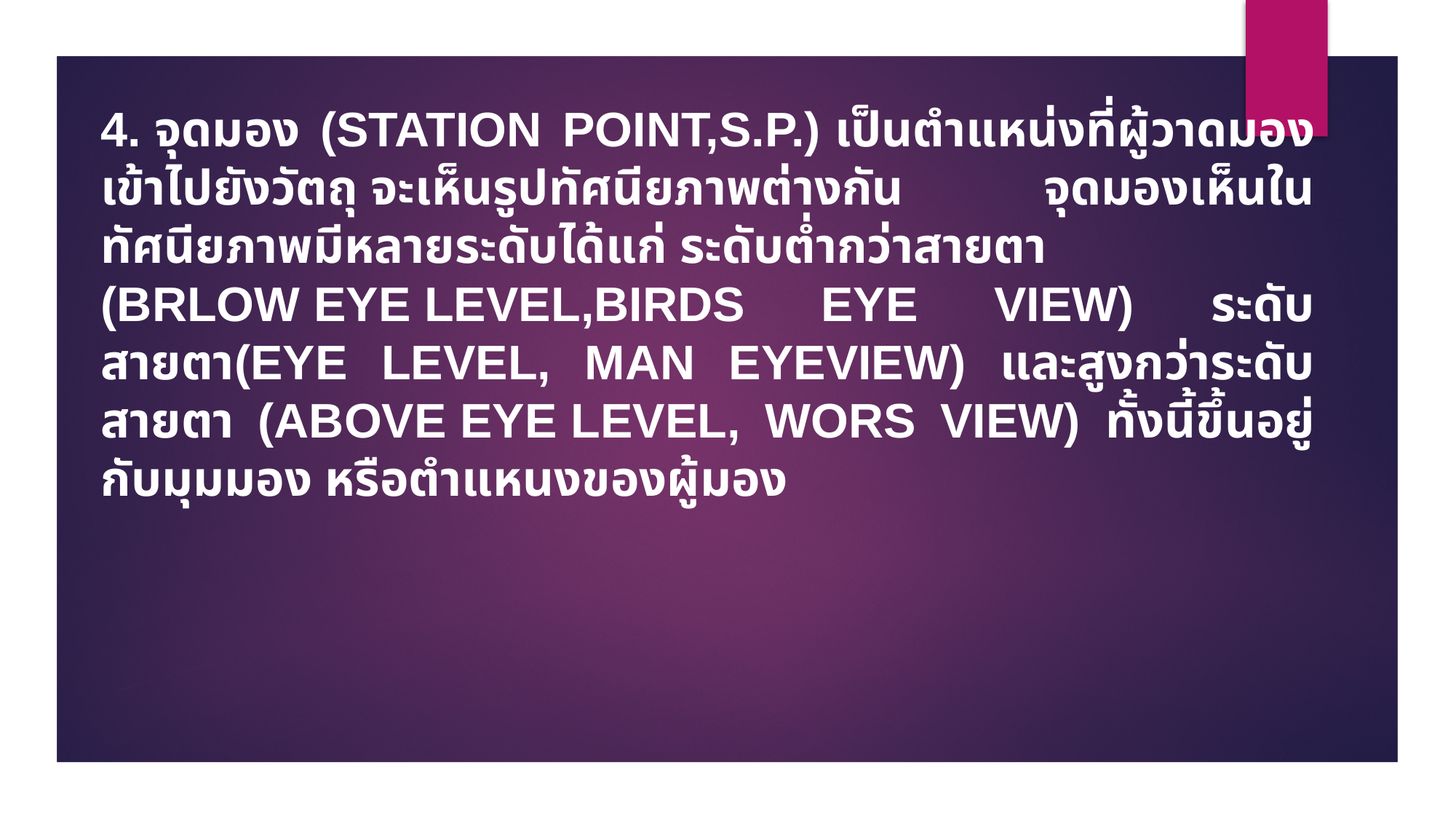

4. จุดมอง (STATION POINT,S.P.) เป็นตำแหน่งที่ผู้วาดมองเข้าไปยังวัตถุ จะเห็นรูปทัศนียภาพต่างกัน จุดมองเห็นในทัศนียภาพมีหลายระดับได้แก่ ระดับต่ำกว่าสายตา (BRLOW EYE LEVEL,BIRDS EYE VIEW) ระดับสายตา(EYE LEVEL, MAN EYEVIEW) และสูงกว่าระดับสายตา (ABOVE EYE LEVEL, WORS VIEW) ทั้งนี้ขึ้นอยู่กับมุมมอง หรือตำแหนงของผู้มอง